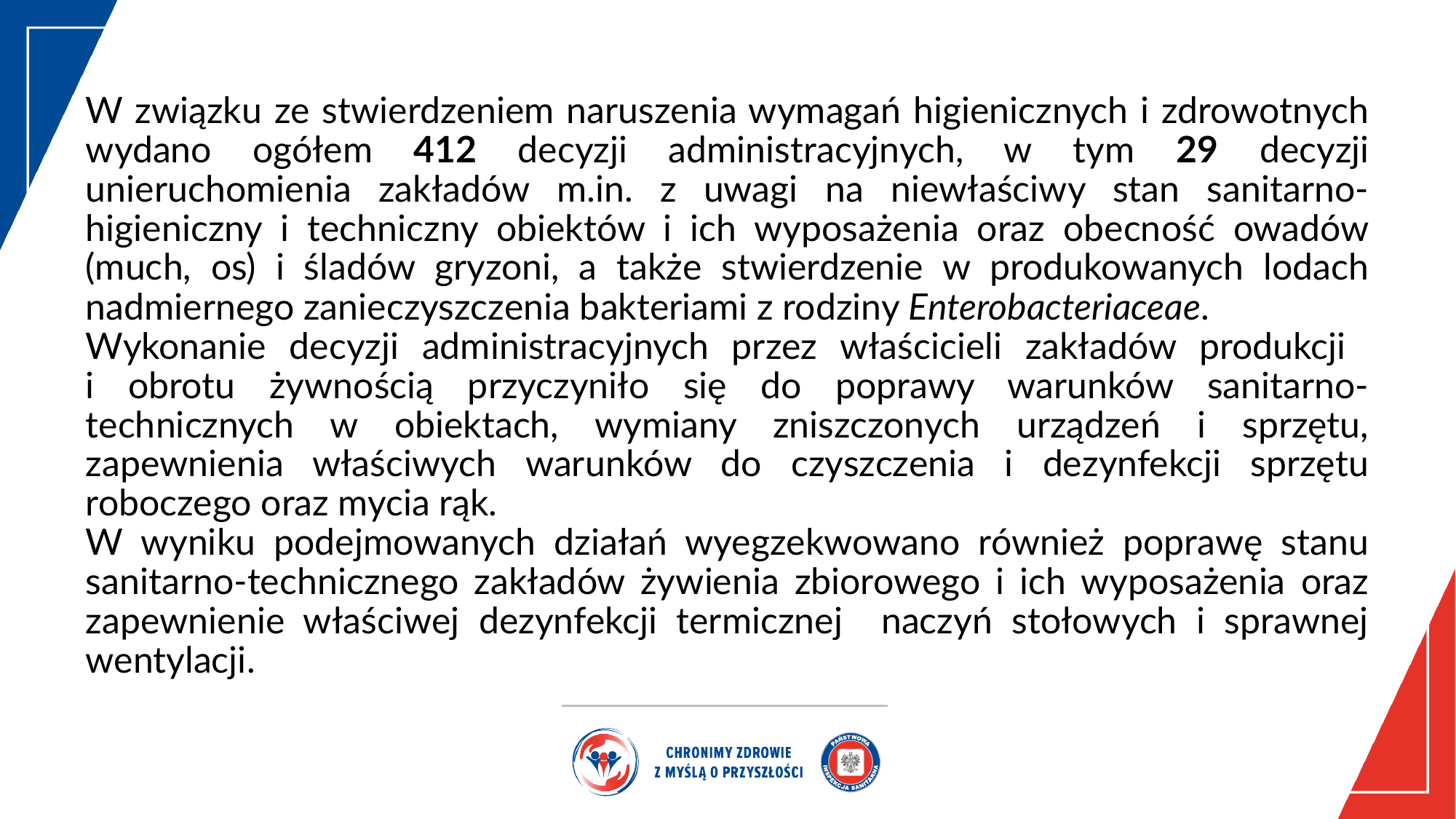

W związku ze stwierdzeniem naruszenia wymagań higienicznych i zdrowotnych wydano ogółem 412 decyzji administracyjnych, w tym 29 decyzji unieruchomienia zakładów m.in. z uwagi na niewłaściwy stan sanitarno-higieniczny i techniczny obiektów i ich wyposażenia oraz obecność owadów (much, os) i śladów gryzoni, a także stwierdzenie w produkowanych lodach nadmiernego zanieczyszczenia bakteriami z rodziny Enterobacteriaceae.
Wykonanie decyzji administracyjnych przez właścicieli zakładów produkcji
i obrotu żywnością przyczyniło się do poprawy warunków sanitarno- technicznych w obiektach, wymiany zniszczonych urządzeń i sprzętu, zapewnienia właściwych warunków do czyszczenia i dezynfekcji sprzętu roboczego oraz mycia rąk.
W wyniku podejmowanych działań wyegzekwowano również poprawę stanu sanitarno-technicznego zakładów żywienia zbiorowego i ich wyposażenia oraz zapewnienie właściwej dezynfekcji termicznej  naczyń stołowych i sprawnej wentylacji.